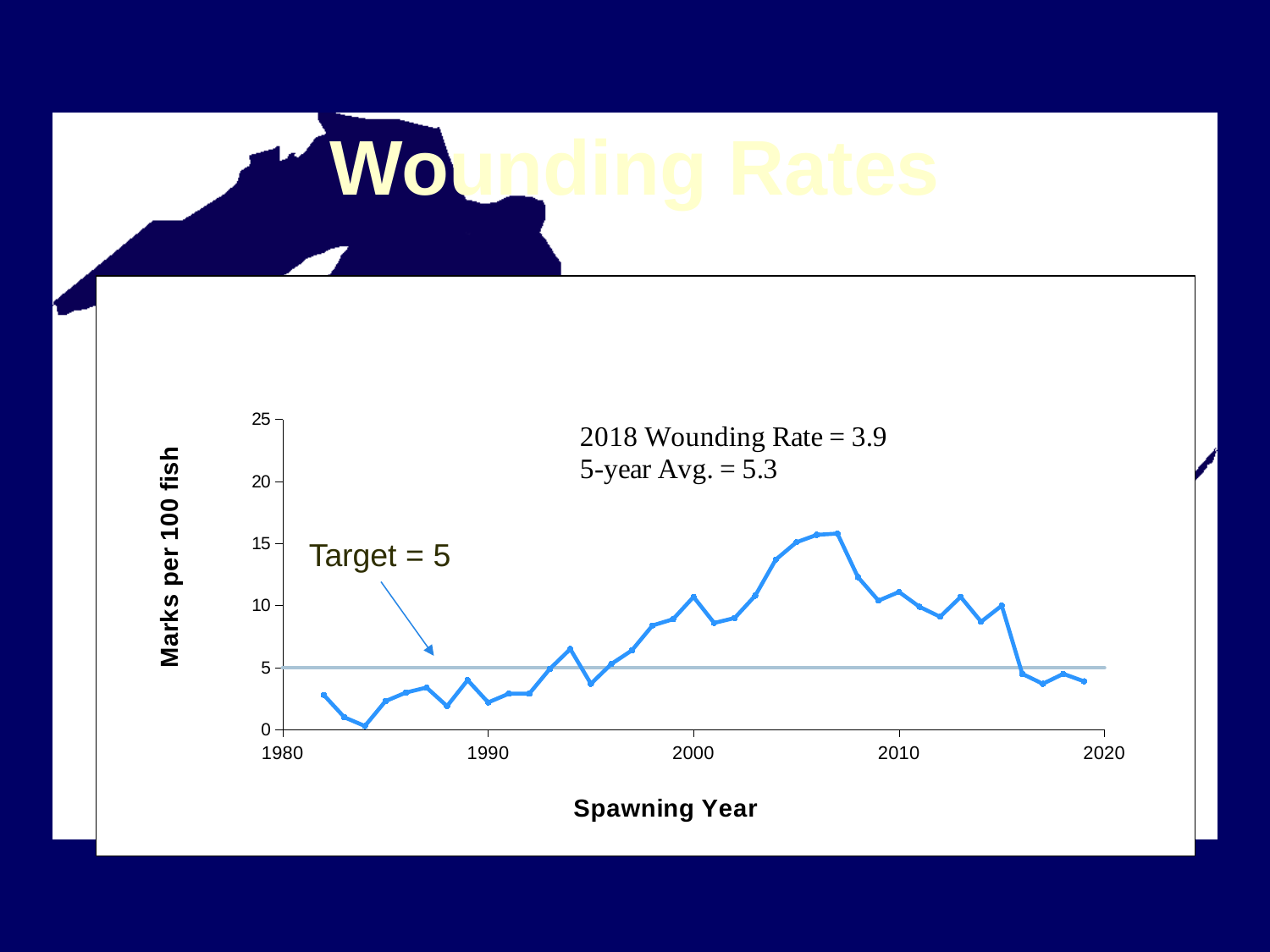

# Wounding Rates

### Chart

| Category |  |  |
|---|---|---|
Target = 5